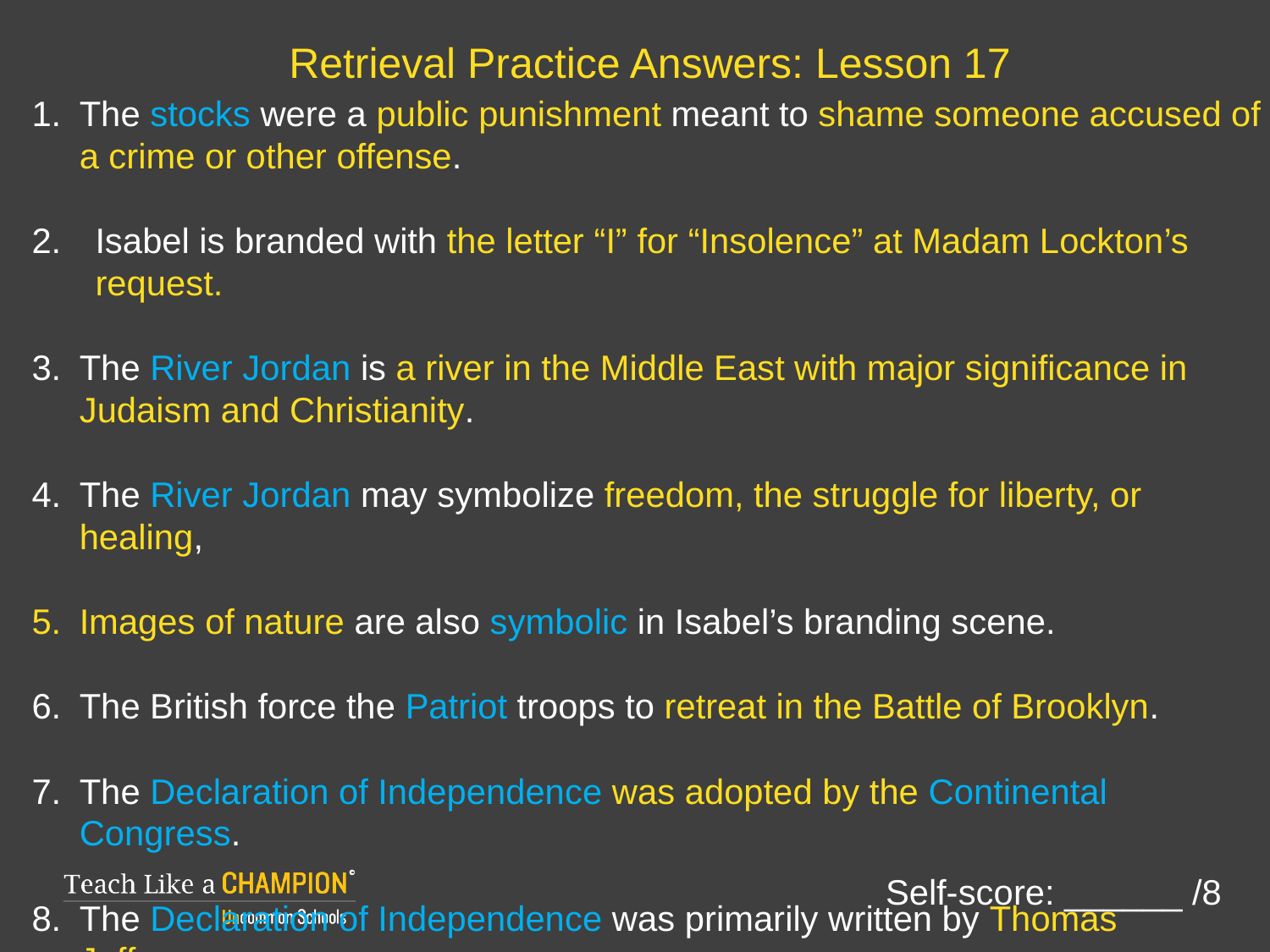

Retrieval Practice Answers: Lesson 17
The stocks were a public punishment meant to shame someone accused of a crime or other offense.

Isabel is branded with the letter “I” for “Insolence” at Madam Lockton’s request.

The River Jordan is a river in the Middle East with major significance in Judaism and Christianity.

The River Jordan may symbolize freedom, the struggle for liberty, or healing,

Images of nature are also symbolic in Isabel’s branding scene.

The British force the Patriot troops to retreat in the Battle of Brooklyn.

The Declaration of Independence was adopted by the Continental Congress.

The Declaration of Independence was primarily written by Thomas Jefferson.
Self-score: ______ /8